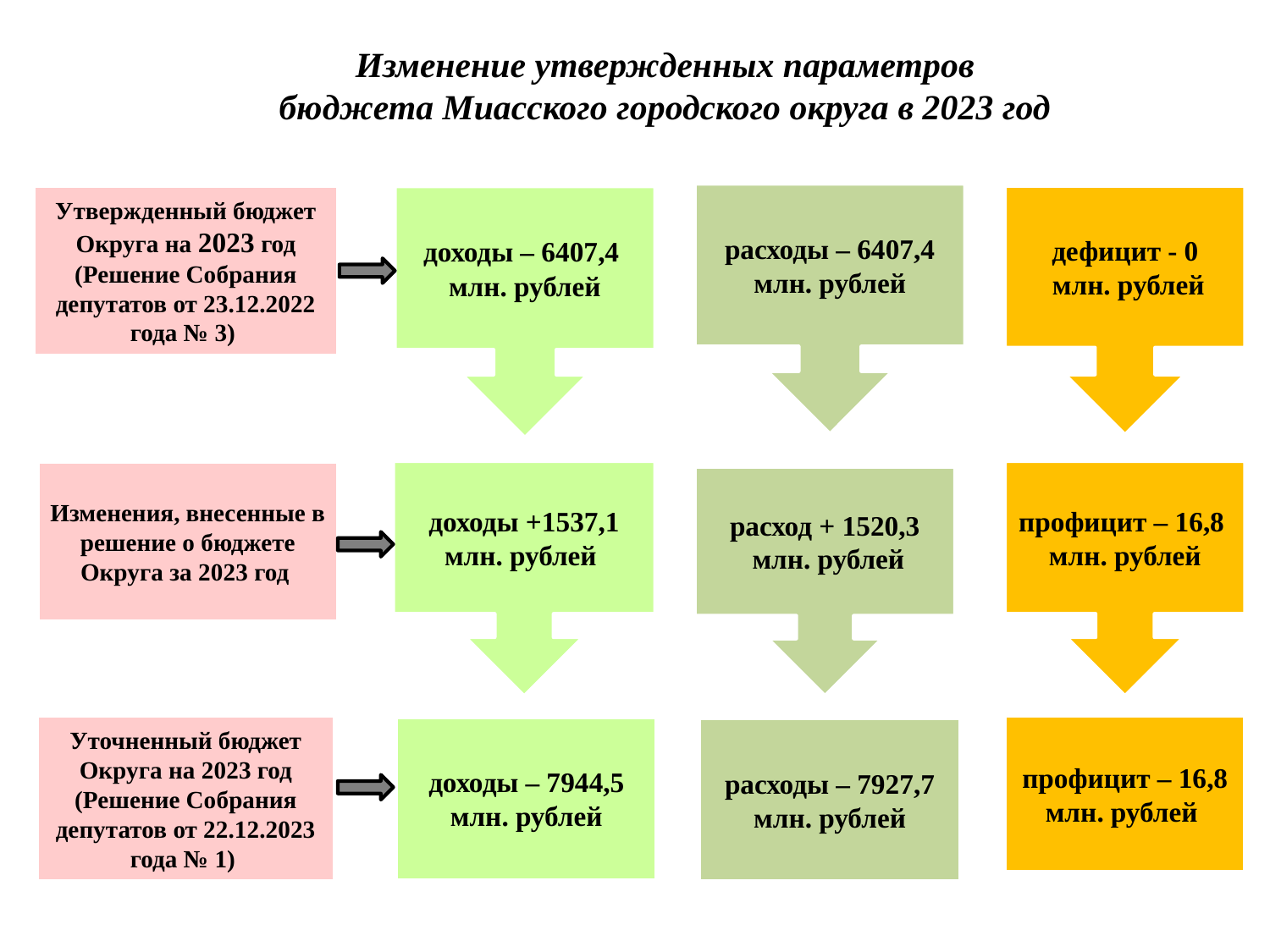

Изменение утвержденных параметров бюджета Миасского городского округа в 2023 год
расходы – 6407,4 млн. рублей
Утвержденный бюджет Округа на 2023 год (Решение Собрания депутатов от 23.12.2022 года № 3)
дефицит - 0
 млн. рублей
доходы – 6407,4
млн. рублей

доходы +1537,1
млн. рублей
профицит – 16,8
млн. рублей
Изменения, внесенные в решение о бюджете Округа за 2023 год
расход + 1520,3
 млн. рублей

профицит – 16,8
млн. рублей
Уточненный бюджет Округа на 2023 год (Решение Собрания депутатов от 22.12.2023 года № 1)
доходы – 7944,5
млн. рублей
расходы – 7927,7
млн. рублей